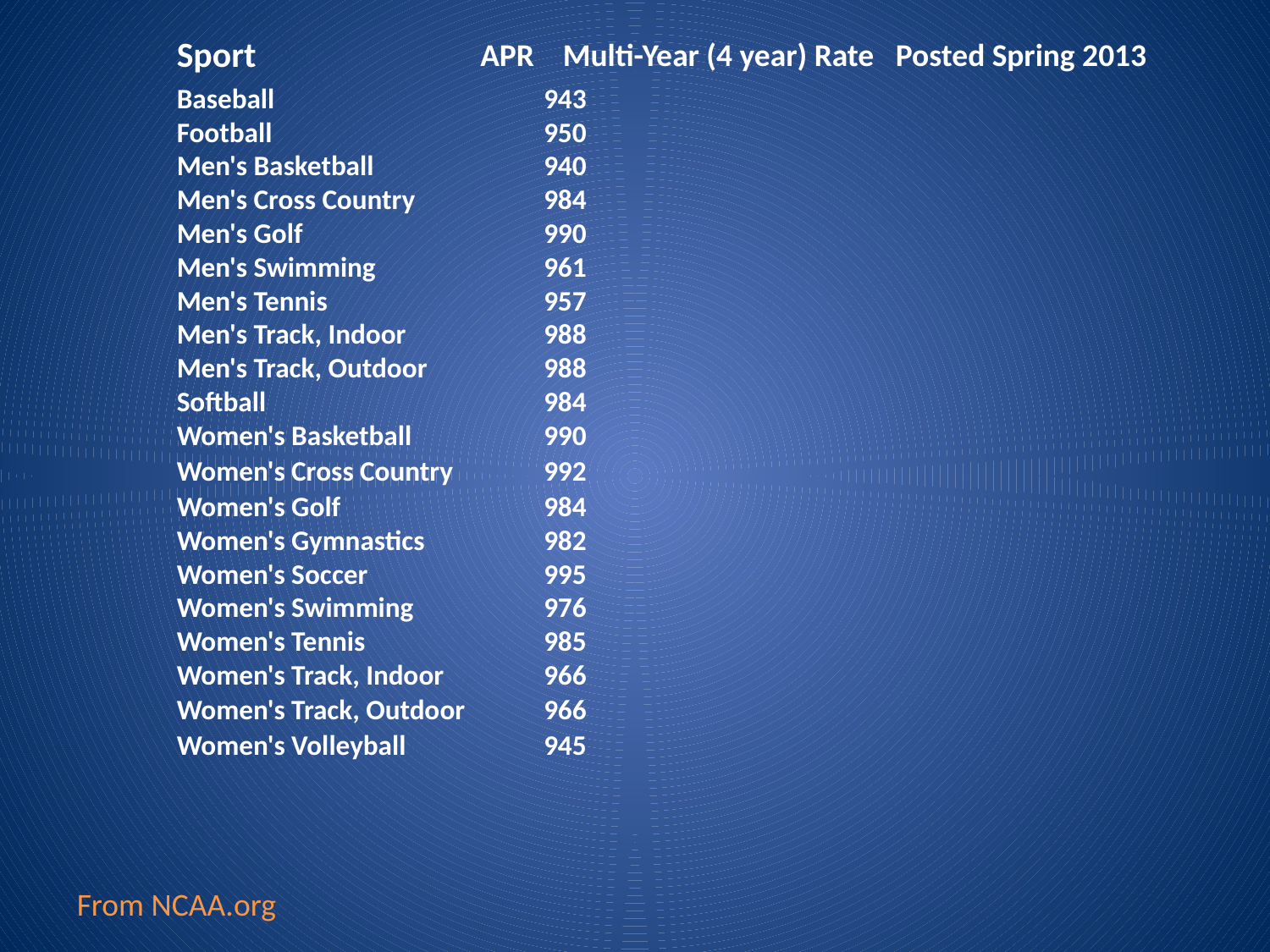

| Sport | APR Multi-Year (4 year) Rate Posted Spring 2013 |
| --- | --- |
| Baseball | 943 |
| Football | 950 |
| Men's Basketball | 940 |
| Men's Cross Country | 984 |
| Men's Golf | 990 |
| Men's Swimming | 961 |
| Men's Tennis | 957 |
| Men's Track, Indoor | 988 |
| Men's Track, Outdoor | 988 |
| Softball | 984 |
| Women's Basketball | 990 |
| Women's Cross Country | 992 |
| Women's Golf | 984 |
| Women's Gymnastics | 982 |
| Women's Soccer | 995 |
| Women's Swimming | 976 |
| Women's Tennis | 985 |
| Women's Track, Indoor | 966 |
| Women's Track, Outdoor | 966 |
| Women's Volleyball | 945 |

From NCAA.org